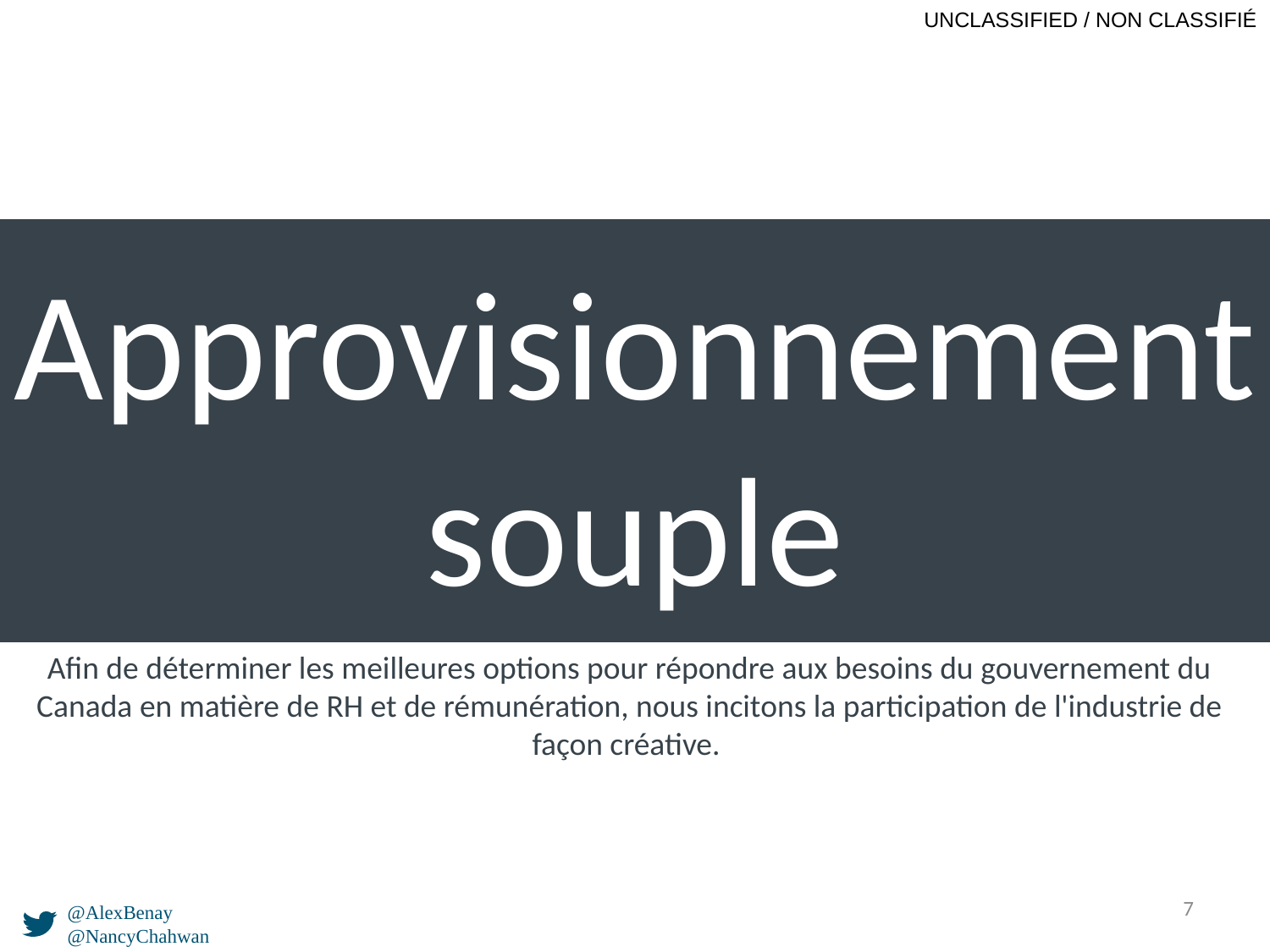

Approvisionnement souple
Afin de déterminer les meilleures options pour répondre aux besoins du gouvernement du Canada en matière de RH et de rémunération, nous incitons la participation de l'industrie de façon créative.
7